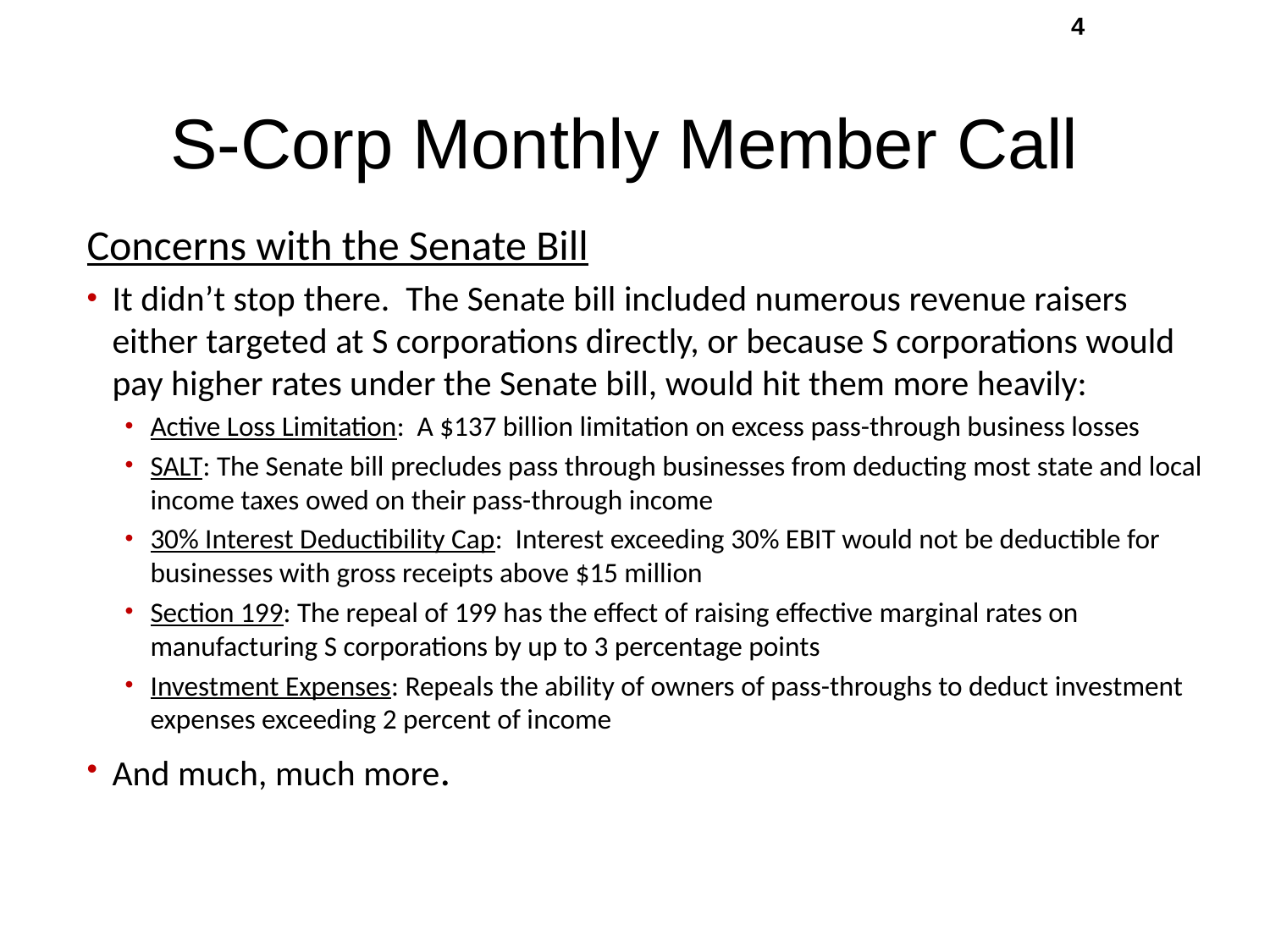

4
S-Corp Monthly Member Call
Concerns with the Senate Bill
It didn’t stop there.  The Senate bill included numerous revenue raisers either targeted at S corporations directly, or because S corporations would pay higher rates under the Senate bill, would hit them more heavily:
Active Loss Limitation:  A $137 billion limitation on excess pass-through business losses
SALT: The Senate bill precludes pass through businesses from deducting most state and local income taxes owed on their pass-through income
30% Interest Deductibility Cap:  Interest exceeding 30% EBIT would not be deductible for businesses with gross receipts above $15 million
Section 199: The repeal of 199 has the effect of raising effective marginal rates on manufacturing S corporations by up to 3 percentage points
Investment Expenses: Repeals the ability of owners of pass-throughs to deduct investment expenses exceeding 2 percent of income
And much, much more.